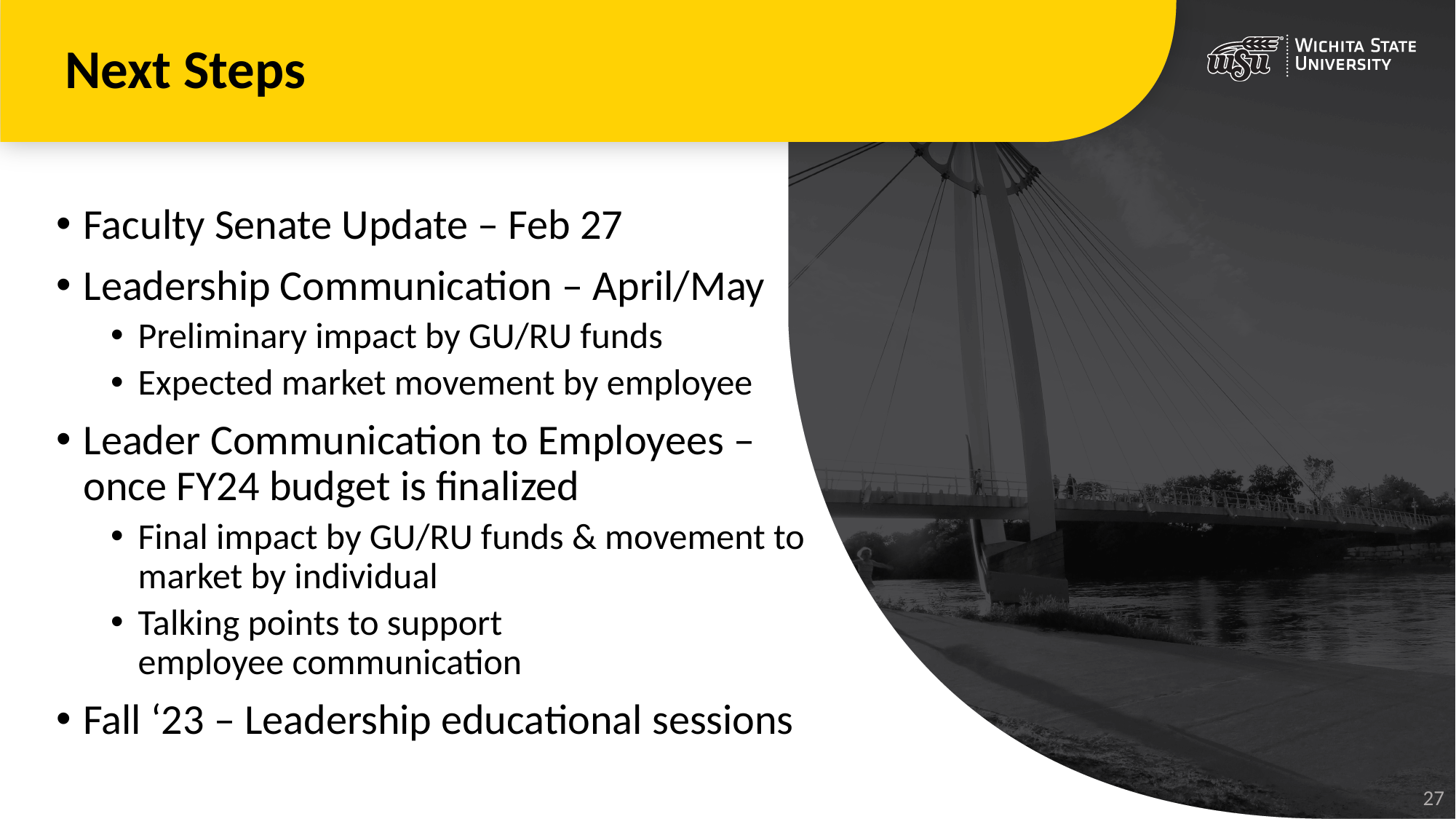

# Next Steps
Faculty Senate Update – Feb 27
Leadership Communication – April/May
Preliminary impact by GU/RU funds
Expected market movement by employee
Leader Communication to Employees – once FY24 budget is finalized
Final impact by GU/RU funds & movement to market by individual
Talking points to support employee communication
Fall ‘23 – Leadership educational sessions
27